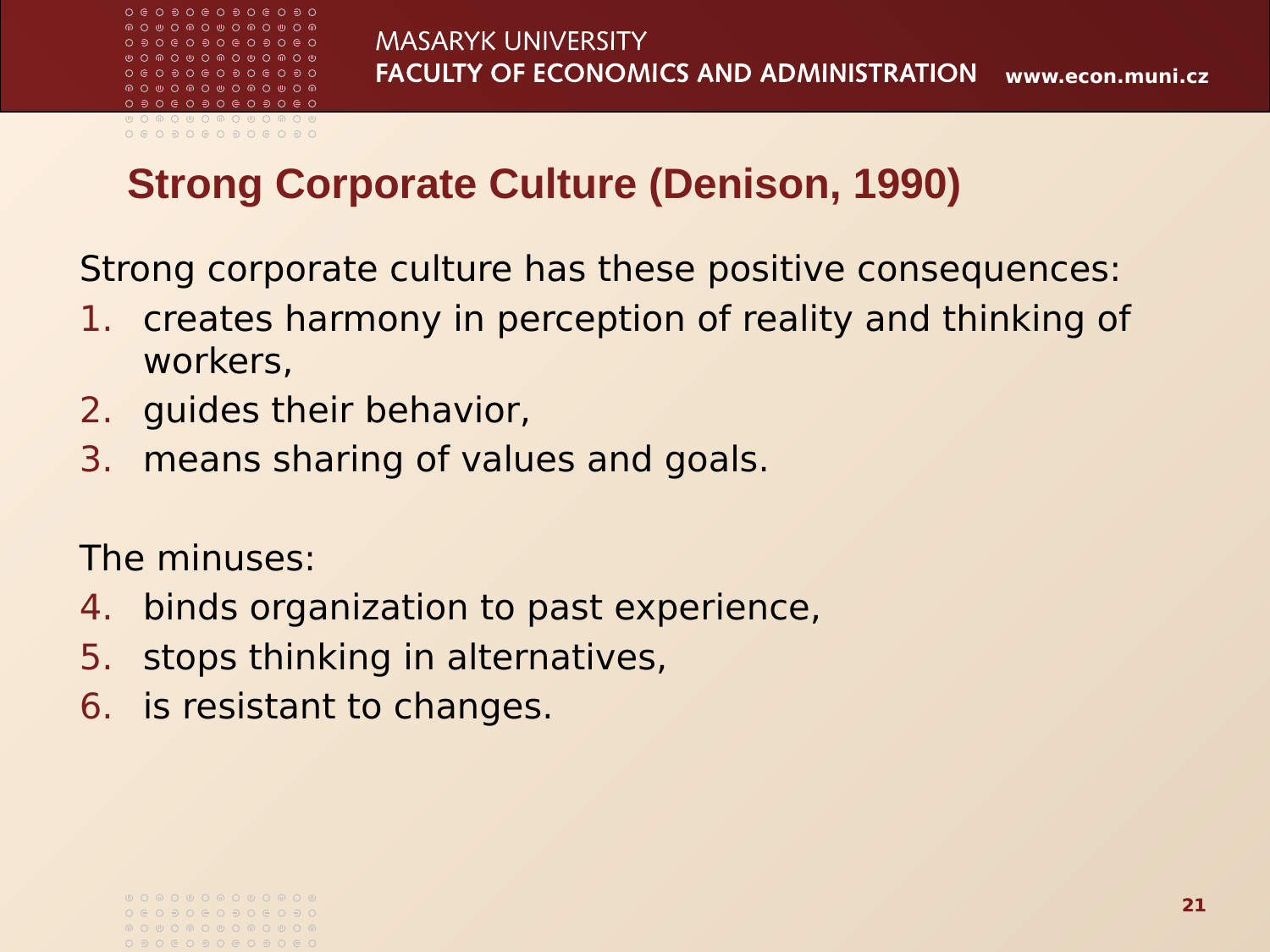

Strong Corporate Culture (Denison, 1990)
Strong corporate culture has these positive consequences:
creates harmony in perception of reality and thinking of workers,
guides their behavior,
means sharing of values and goals.

The minuses:
binds organization to past experience,
stops thinking in alternatives,
is resistant to changes.
21
21